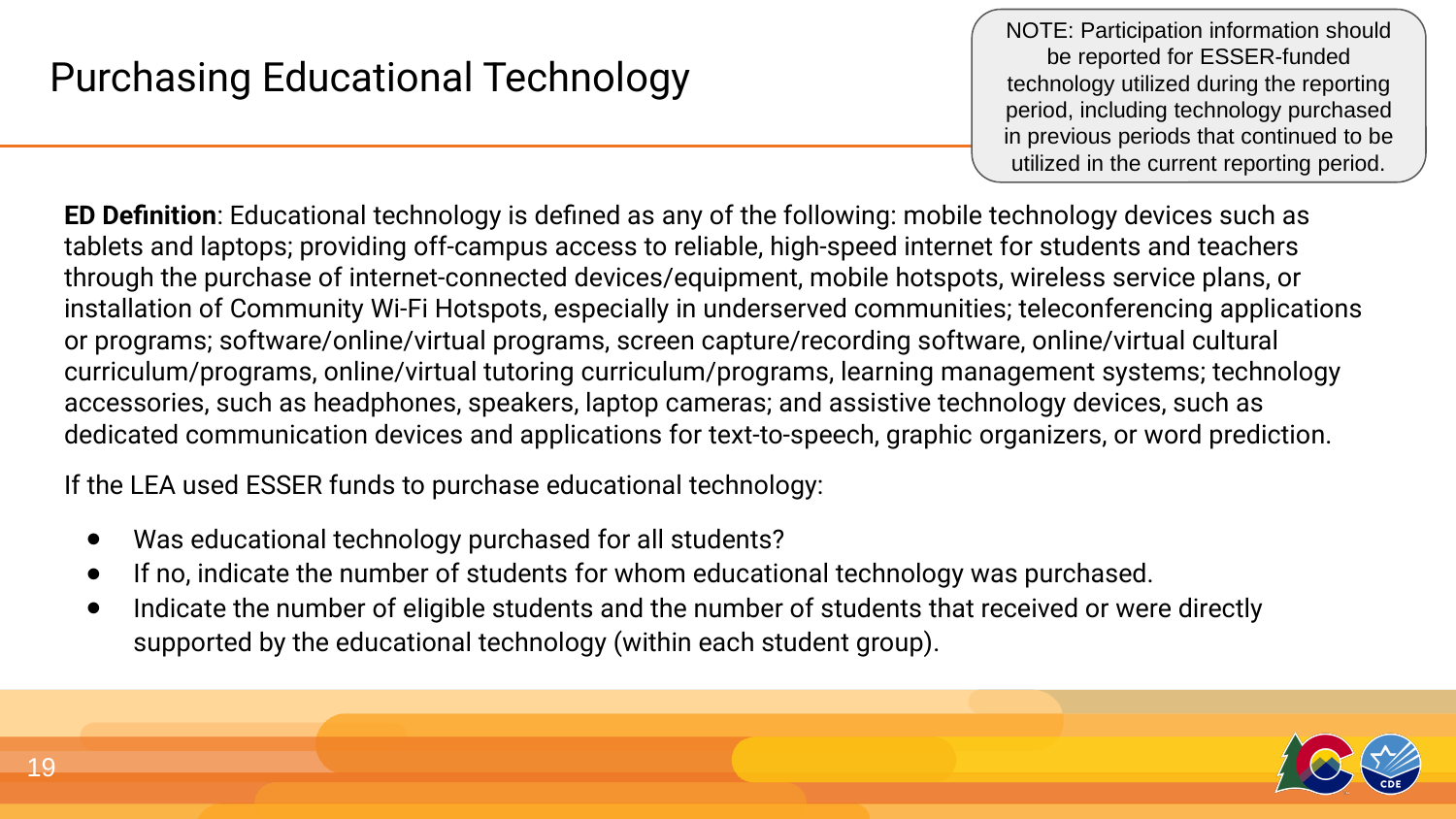

NOTE: Participation information should be reported for ESSER-funded technology utilized during the reporting period, including technology purchased in previous periods that continued to be utilized in the current reporting period.
# Purchasing Educational Technology
ED Definition: Educational technology is defined as any of the following: mobile technology devices such as tablets and laptops; providing off-campus access to reliable, high-speed internet for students and teachers through the purchase of internet-connected devices/equipment, mobile hotspots, wireless service plans, or installation of Community Wi-Fi Hotspots, especially in underserved communities; teleconferencing applications or programs; software/online/virtual programs, screen capture/recording software, online/virtual cultural curriculum/programs, online/virtual tutoring curriculum/programs, learning management systems; technology accessories, such as headphones, speakers, laptop cameras; and assistive technology devices, such as dedicated communication devices and applications for text-to-speech, graphic organizers, or word prediction.
If the LEA used ESSER funds to purchase educational technology:
Was educational technology purchased for all students?
If no, indicate the number of students for whom educational technology was purchased.
Indicate the number of eligible students and the number of students that received or were directly supported by the educational technology (within each student group).